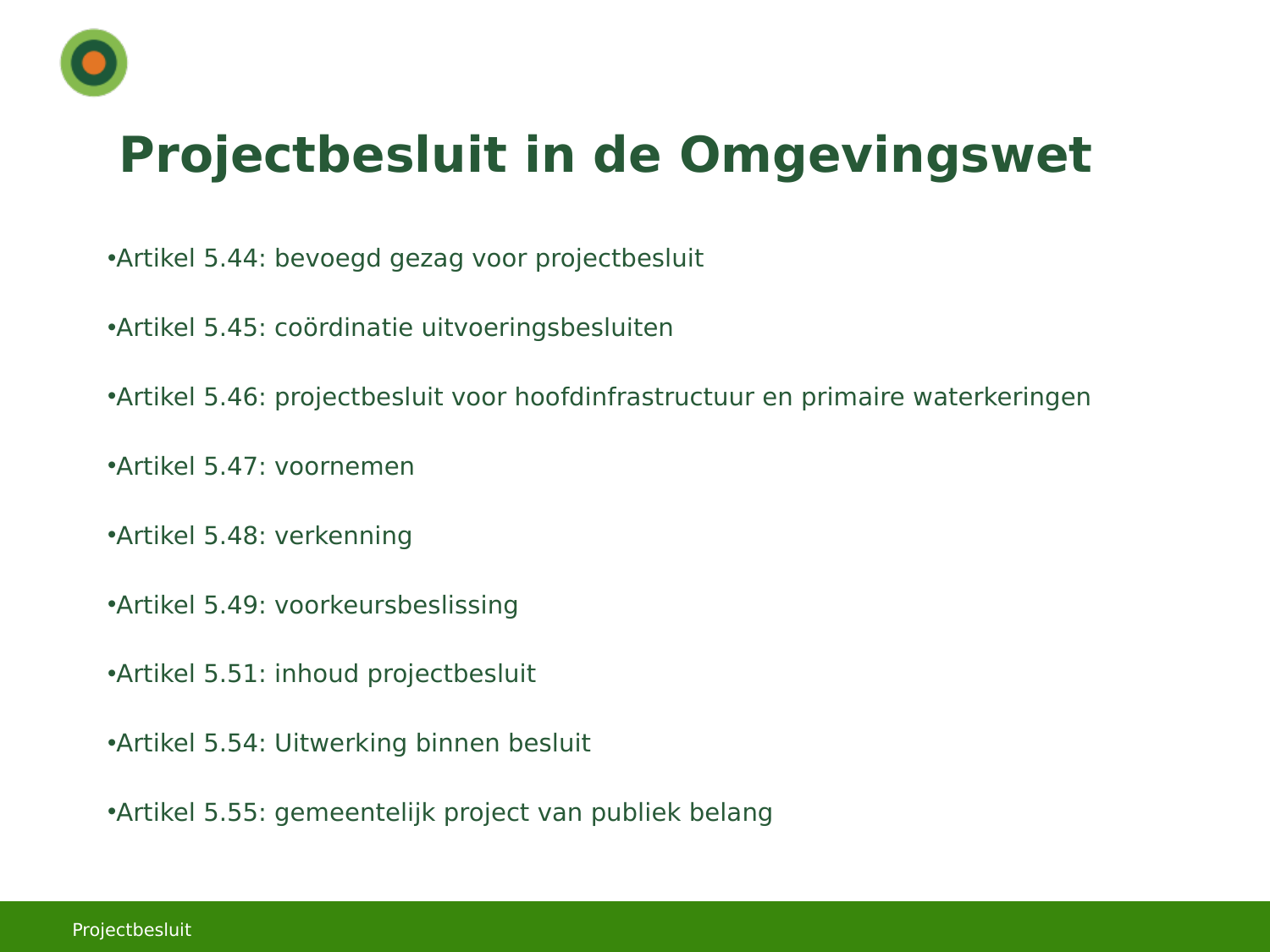

# Projectbesluit in de Omgevingswet
Artikel 5.44: bevoegd gezag voor projectbesluit

Artikel 5.45: coördinatie uitvoeringsbesluiten

Artikel 5.46: projectbesluit voor hoofdinfrastructuur en primaire waterkeringen

Artikel 5.47: voornemen

Artikel 5.48: verkenning

Artikel 5.49: voorkeursbeslissing

Artikel 5.51: inhoud projectbesluit

Artikel 5.54: Uitwerking binnen besluit

Artikel 5.55: gemeentelijk project van publiek belang
Projectbesluit